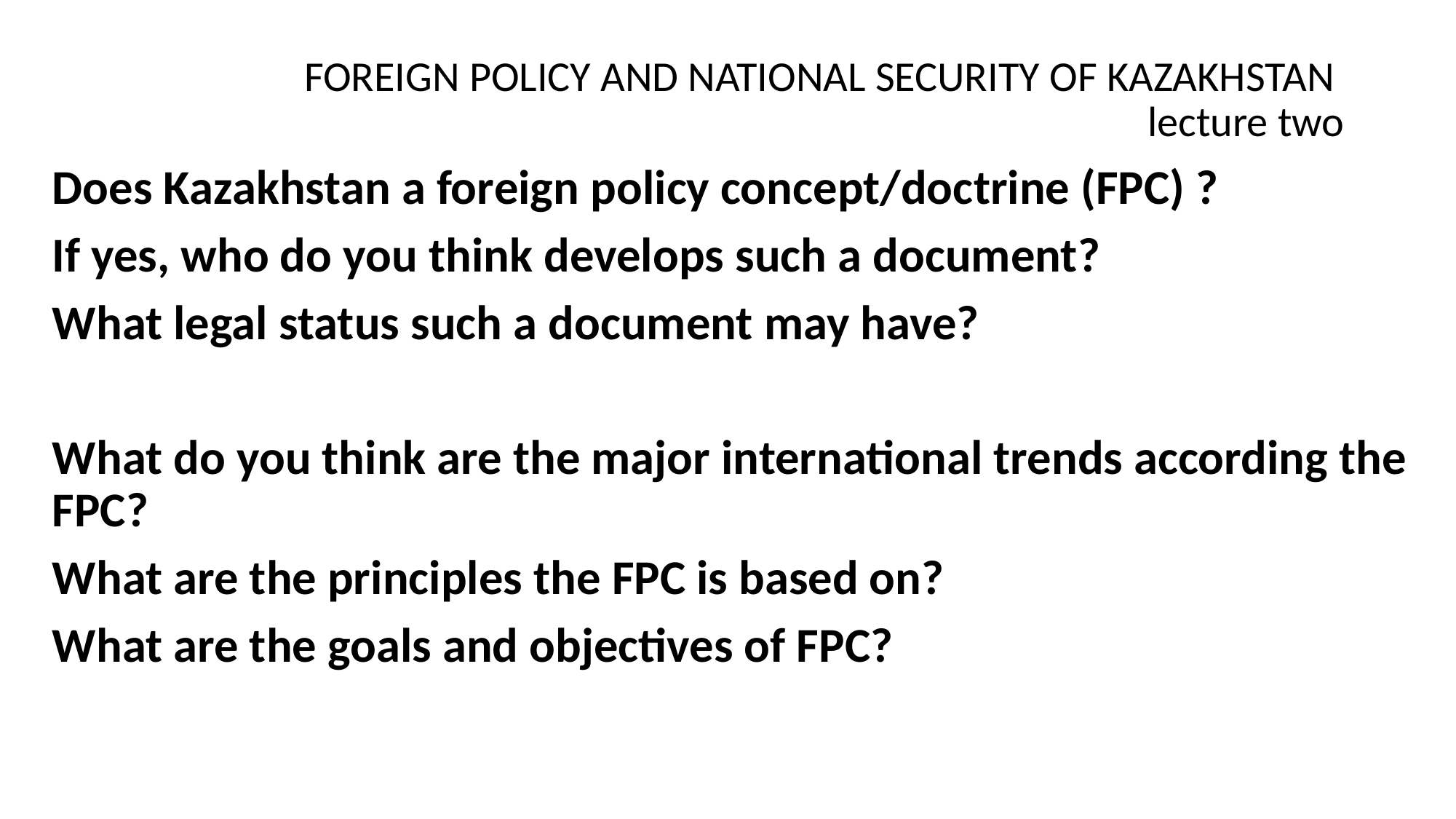

# Foreign policy and national security of Kazakhstan lecture two
Does Kazakhstan a foreign policy concept/doctrine (FPC) ?
If yes, who do you think develops such a document?
What legal status such a document may have?

What do you think are the major international trends according the FPC?
What are the principles the FPC is based on?
What are the goals and objectives of FPC?